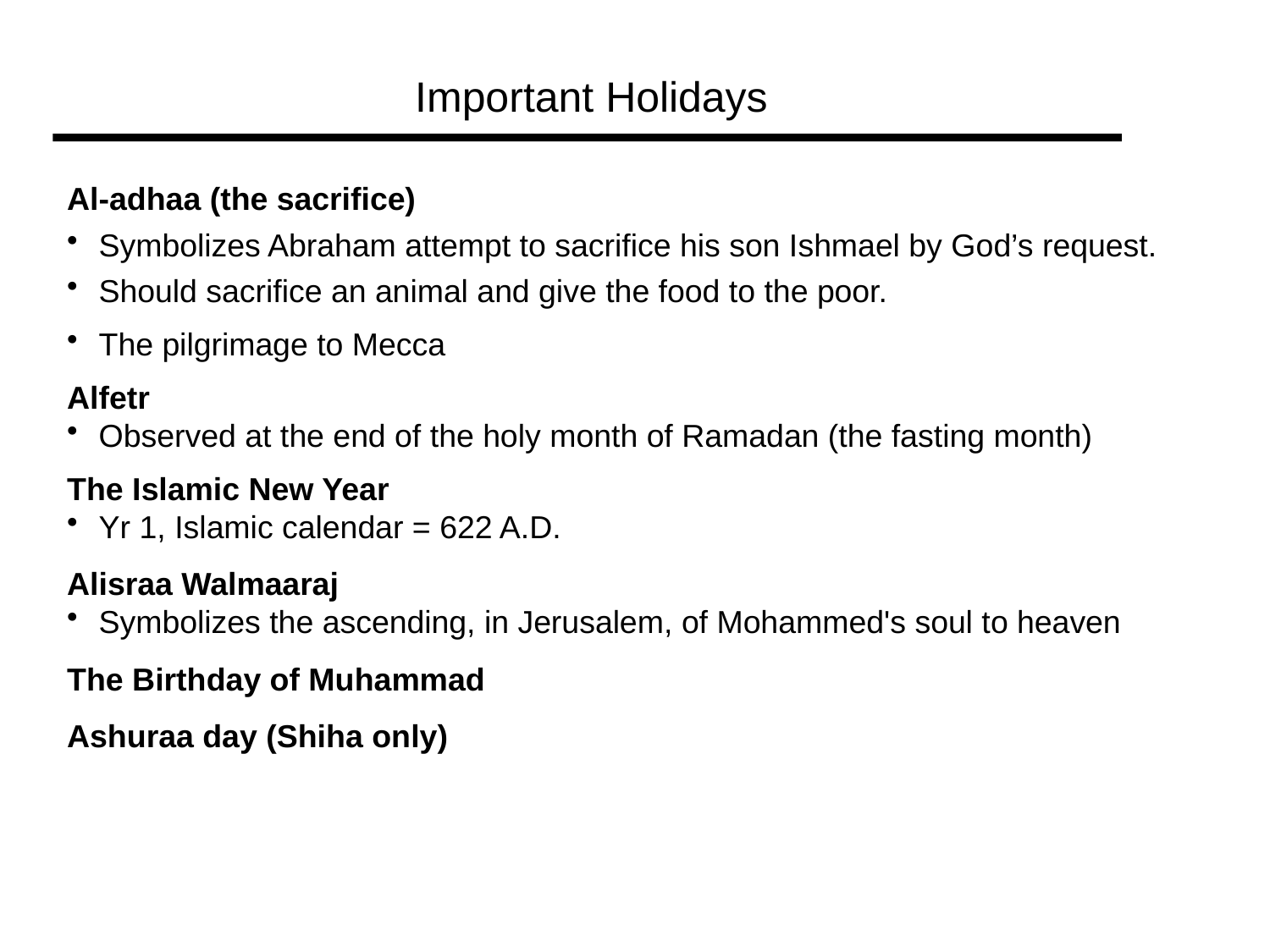

Important Holidays

Al-adhaa (the sacrifice)
Symbolizes Abraham attempt to sacrifice his son Ishmael by God’s request.
Should sacrifice an animal and give the food to the poor.
The pilgrimage to Mecca
Alfetr
Observed at the end of the holy month of Ramadan (the fasting month)
The Islamic New Year
Yr 1, Islamic calendar = 622 A.D.
Alisraa Walmaaraj
Symbolizes the ascending, in Jerusalem, of Mohammed's soul to heaven
The Birthday of Muhammad
Ashuraa day (Shiha only)